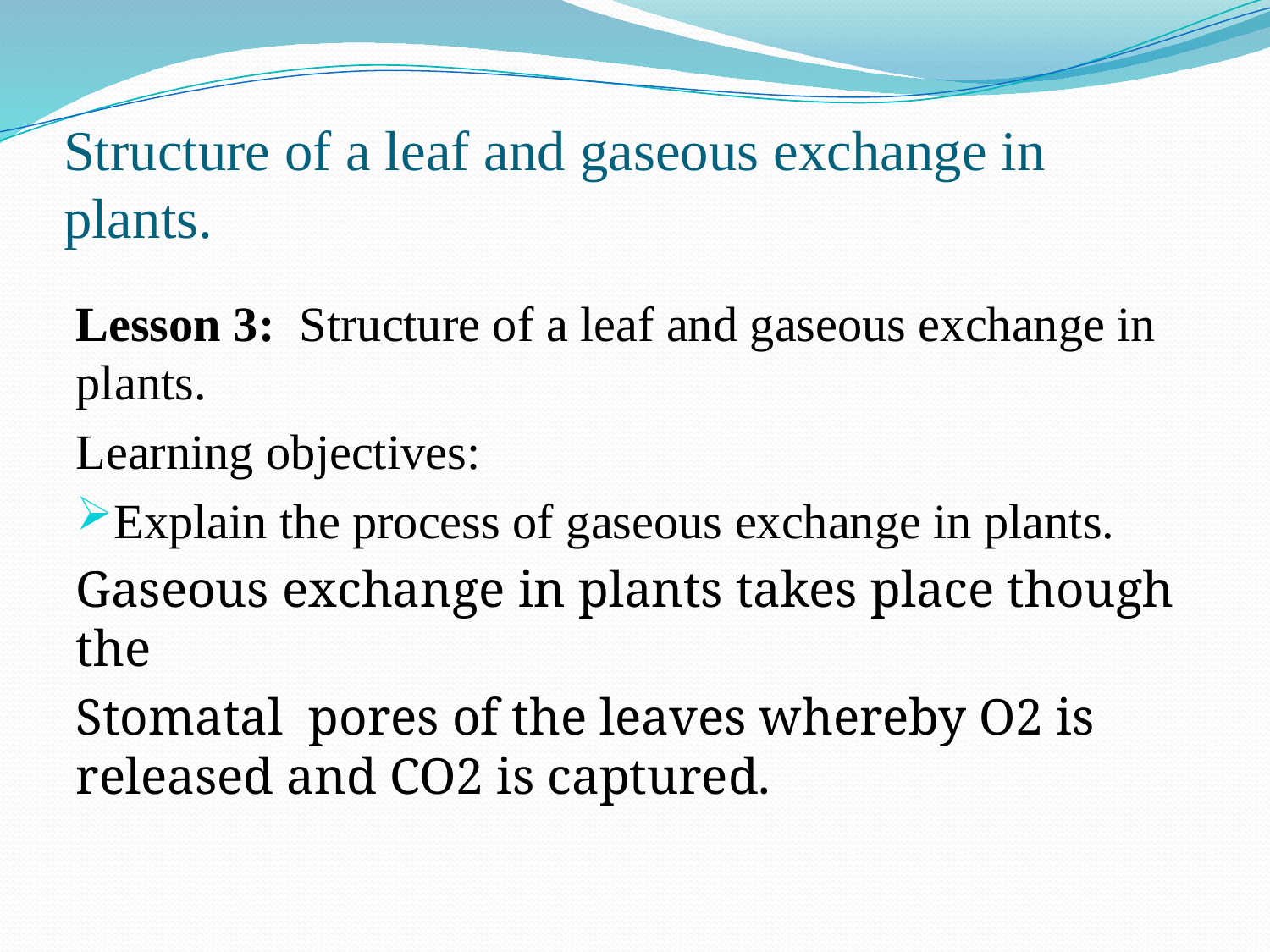

# Structure of a leaf and gaseous exchange in plants.
Lesson 3:  Structure of a leaf and gaseous exchange in plants.
Learning objectives:
Explain the process of gaseous exchange in plants.
Gaseous exchange in plants takes place though the
Stomatal  pores of the leaves whereby O2 is released and CO2 is captured.